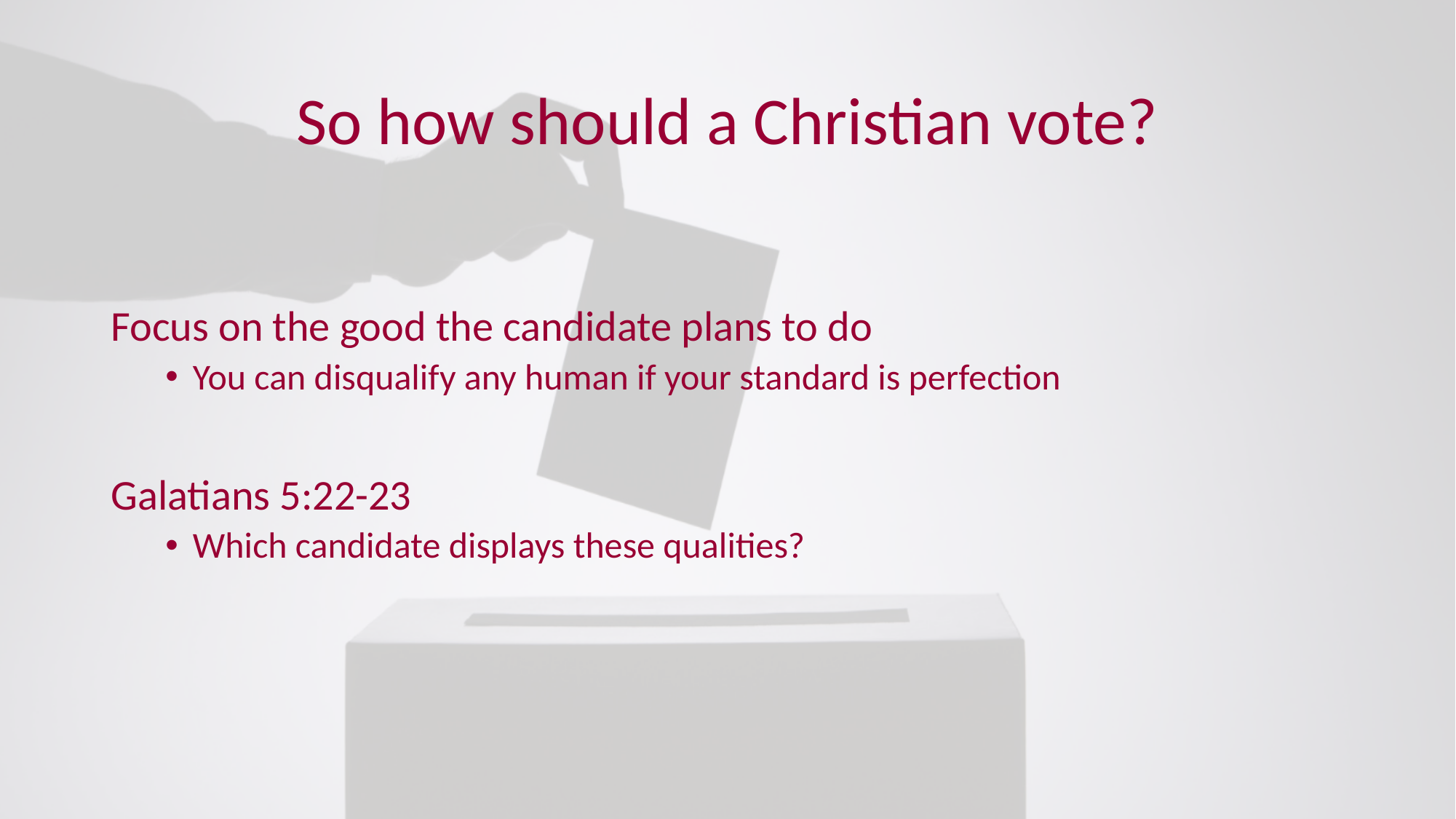

# So how should a Christian vote?
Focus on the good the candidate plans to do
You can disqualify any human if your standard is perfection

Galatians 5:22-23
Which candidate displays these qualities?